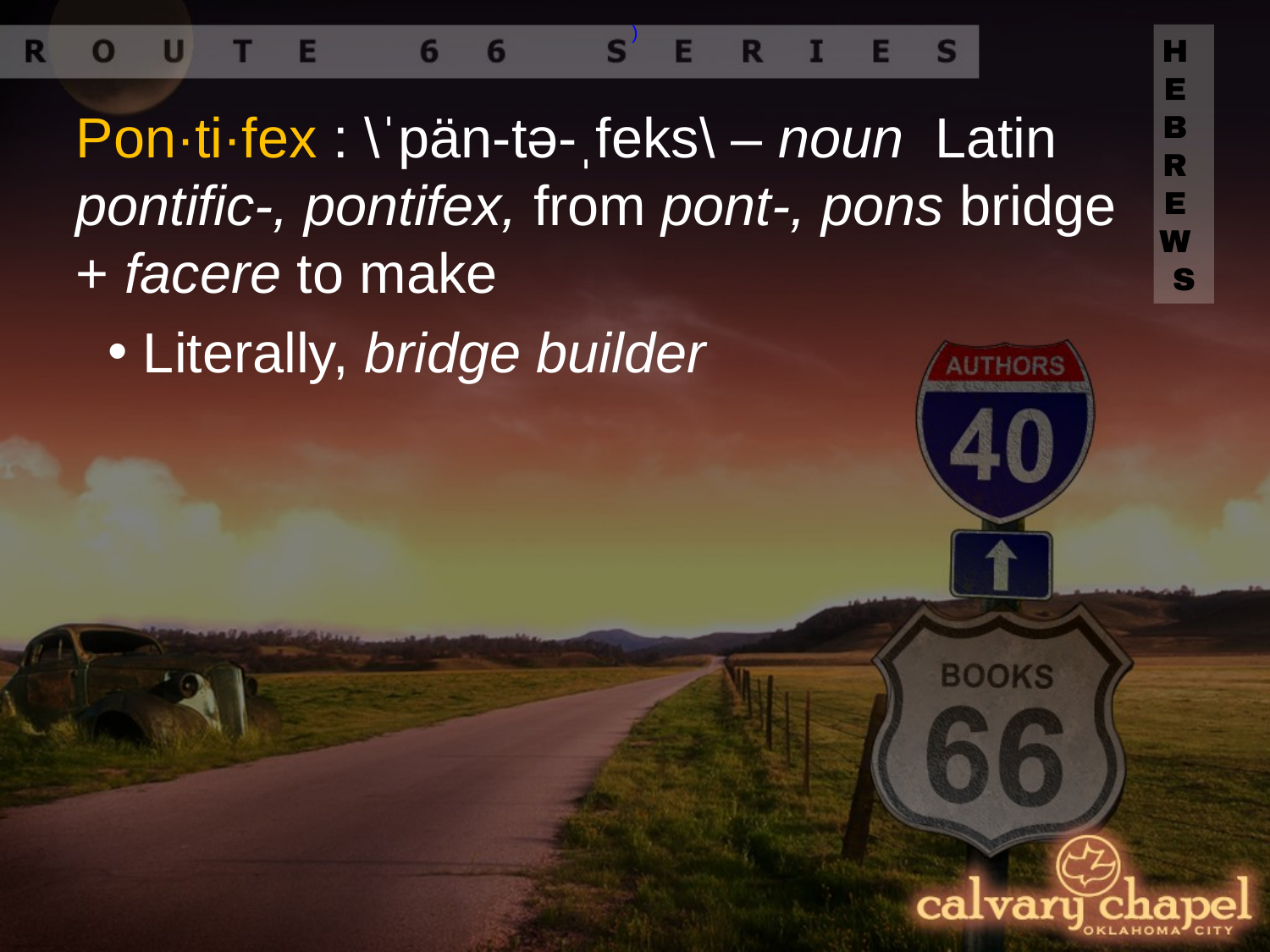

)
HEBREWS
Pon·ti·fex : \ˈpän-tə-ˌfeks\ – noun  Latin pontific-, pontifex, from pont-, pons bridge + facere to make
 Literally, bridge builder